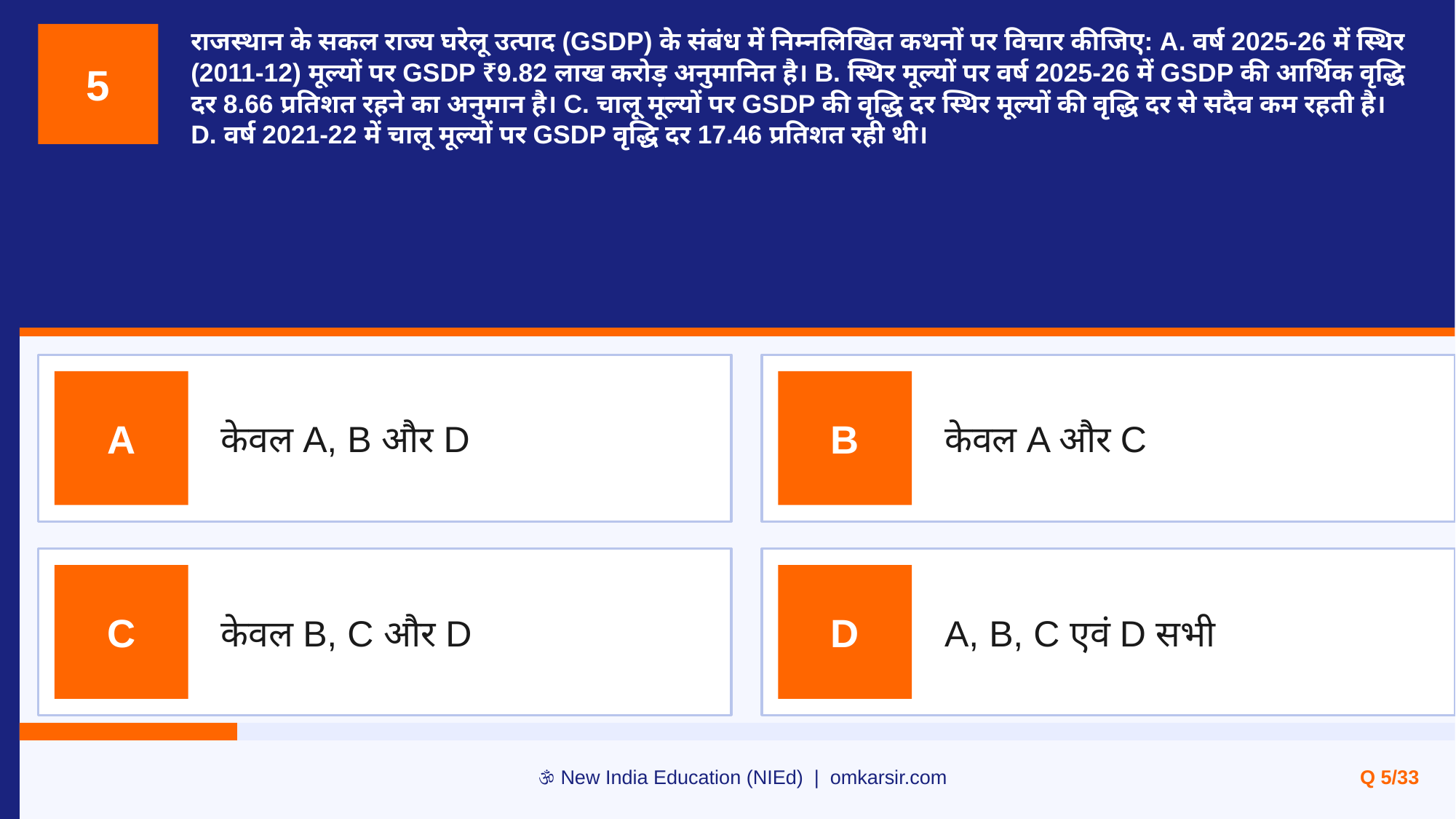

राजस्थान के सकल राज्य घरेलू उत्पाद (GSDP) के संबंध में निम्नलिखित कथनों पर विचार कीजिए: A. वर्ष 2025-26 में स्थिर (2011-12) मूल्यों पर GSDP ₹9.82 लाख करोड़ अनुमानित है। B. स्थिर मूल्यों पर वर्ष 2025-26 में GSDP की आर्थिक वृद्धि दर 8.66 प्रतिशत रहने का अनुमान है। C. चालू मूल्यों पर GSDP की वृद्धि दर स्थिर मूल्यों की वृद्धि दर से सदैव कम रहती है। D. वर्ष 2021-22 में चालू मूल्यों पर GSDP वृद्धि दर 17.46 प्रतिशत रही थी।
5

केवल A, B और D
केवल A और C
A
B

केवल B, C और D
A, B, C एवं D सभी
C
D

🕉️ New India Education (NIEd)  |  omkarsir.com
Q 5/33